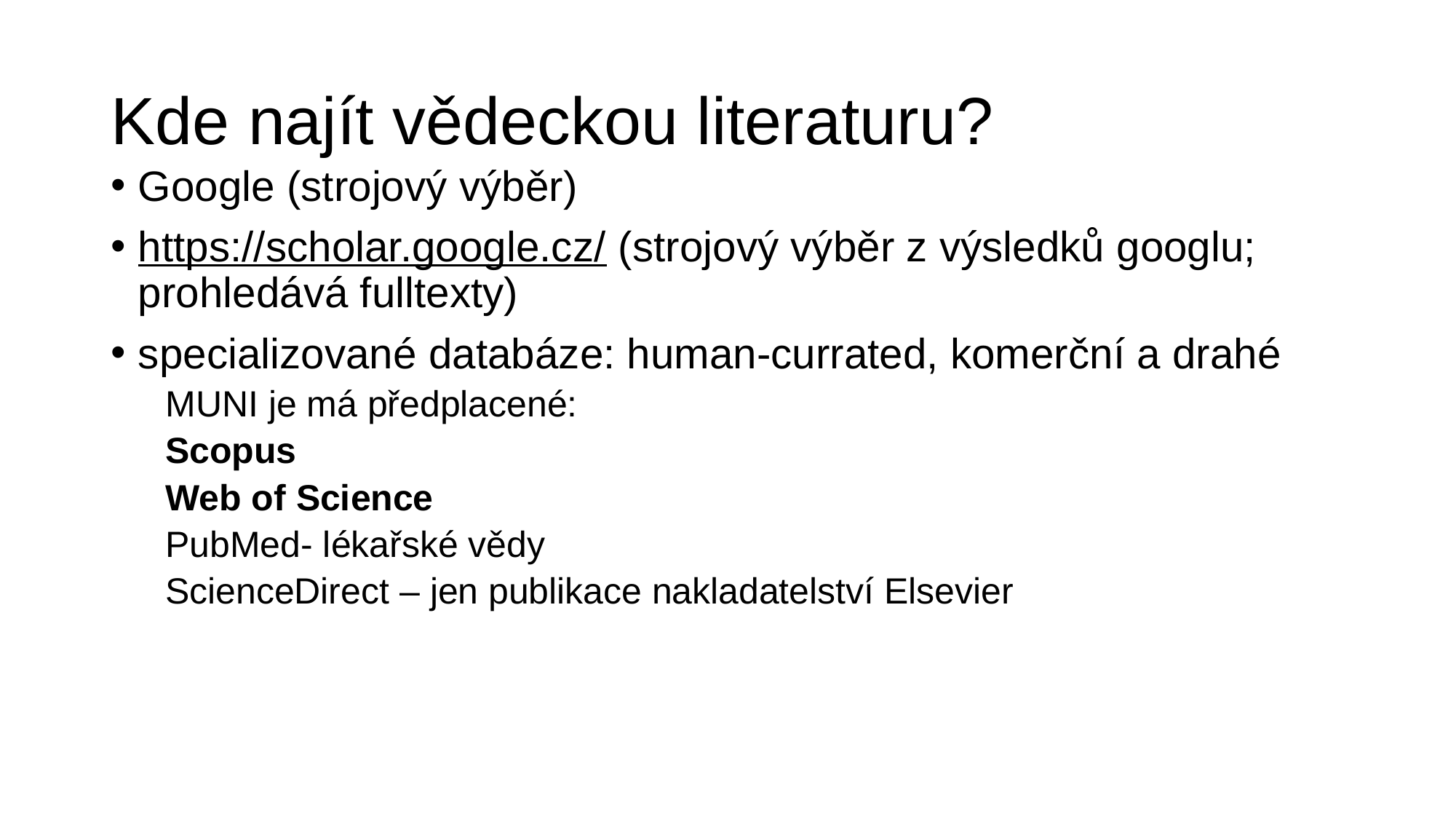

# Kde najít vědeckou literaturu?
Google (strojový výběr)
https://scholar.google.cz/ (strojový výběr z výsledků googlu; prohledává fulltexty)
specializované databáze: human-currated, komerční a drahé
MUNI je má předplacené:
Scopus
Web of Science
PubMed- lékařské vědy
ScienceDirect – jen publikace nakladatelství Elsevier